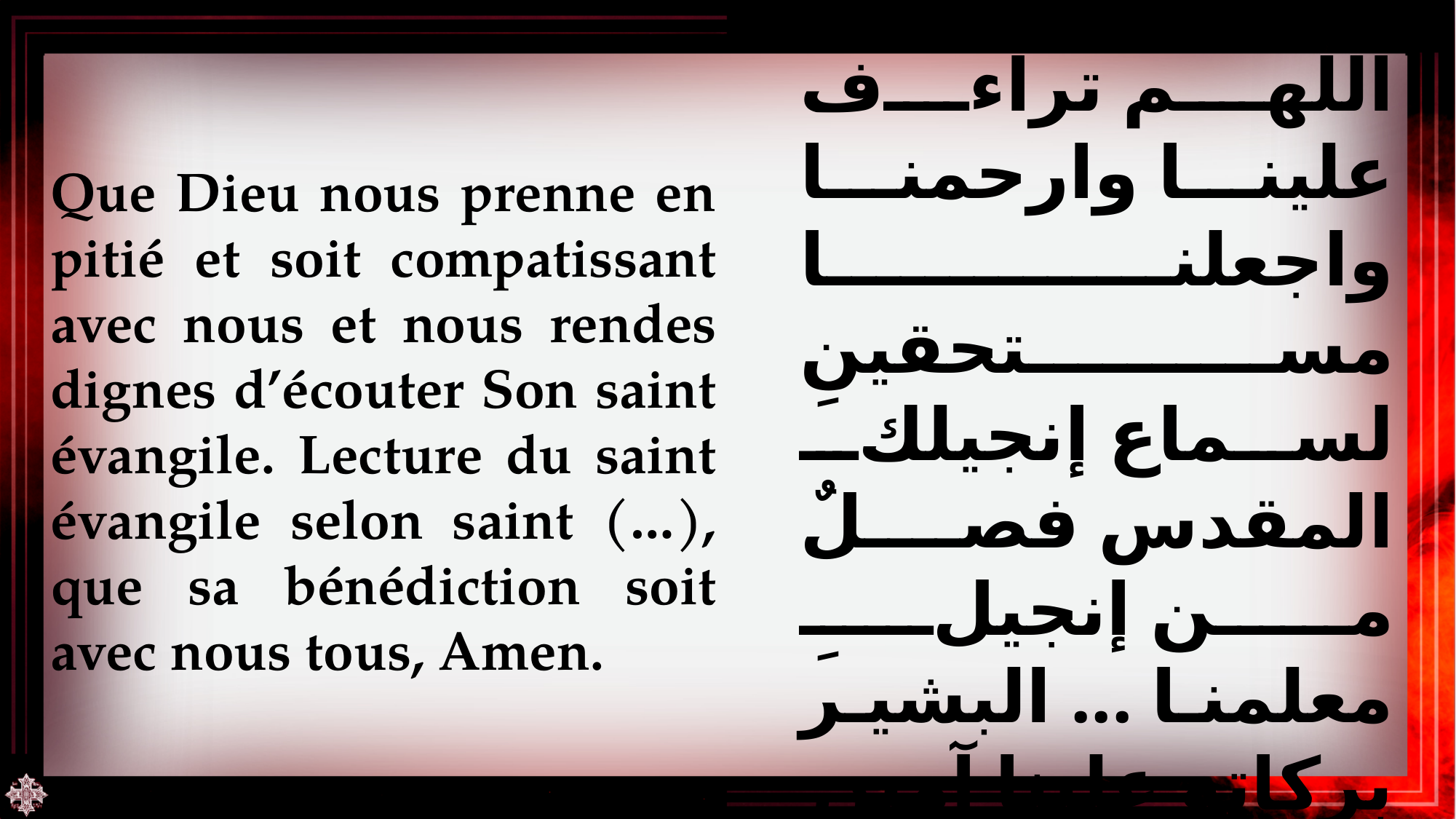

Que Dieu nous prenne en pitié et soit compatissant avec nous et nous rendes dignes d’écouter Son saint évangile. Lecture du saint évangile selon saint (…), que sa bénédiction soit avec nous tous, Amen.

اللهم تراءف علينا وارحمنا واجعلنا مستحقين لسماع إنجيلكَ المقدس فصلٌ من إنجيلِ معلمنا ... البشير بركاته علينا آمين